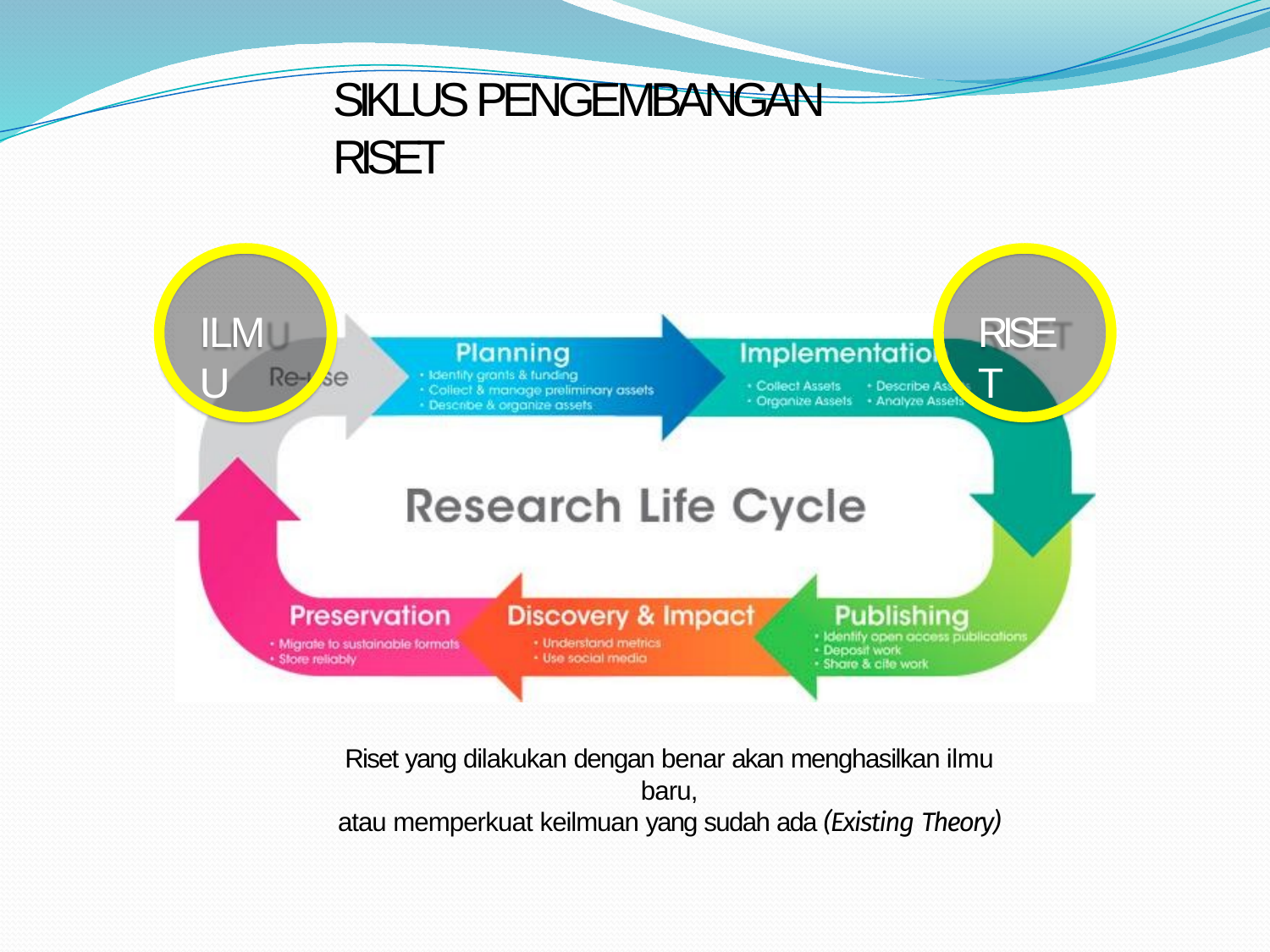

# SIKLUS PENGEMBANGAN RISET

ILMU
RISET

Riset yang dilakukan dengan benar akan menghasilkan ilmu baru,
atau memperkuat keilmuan yang sudah ada (Existing Theory)